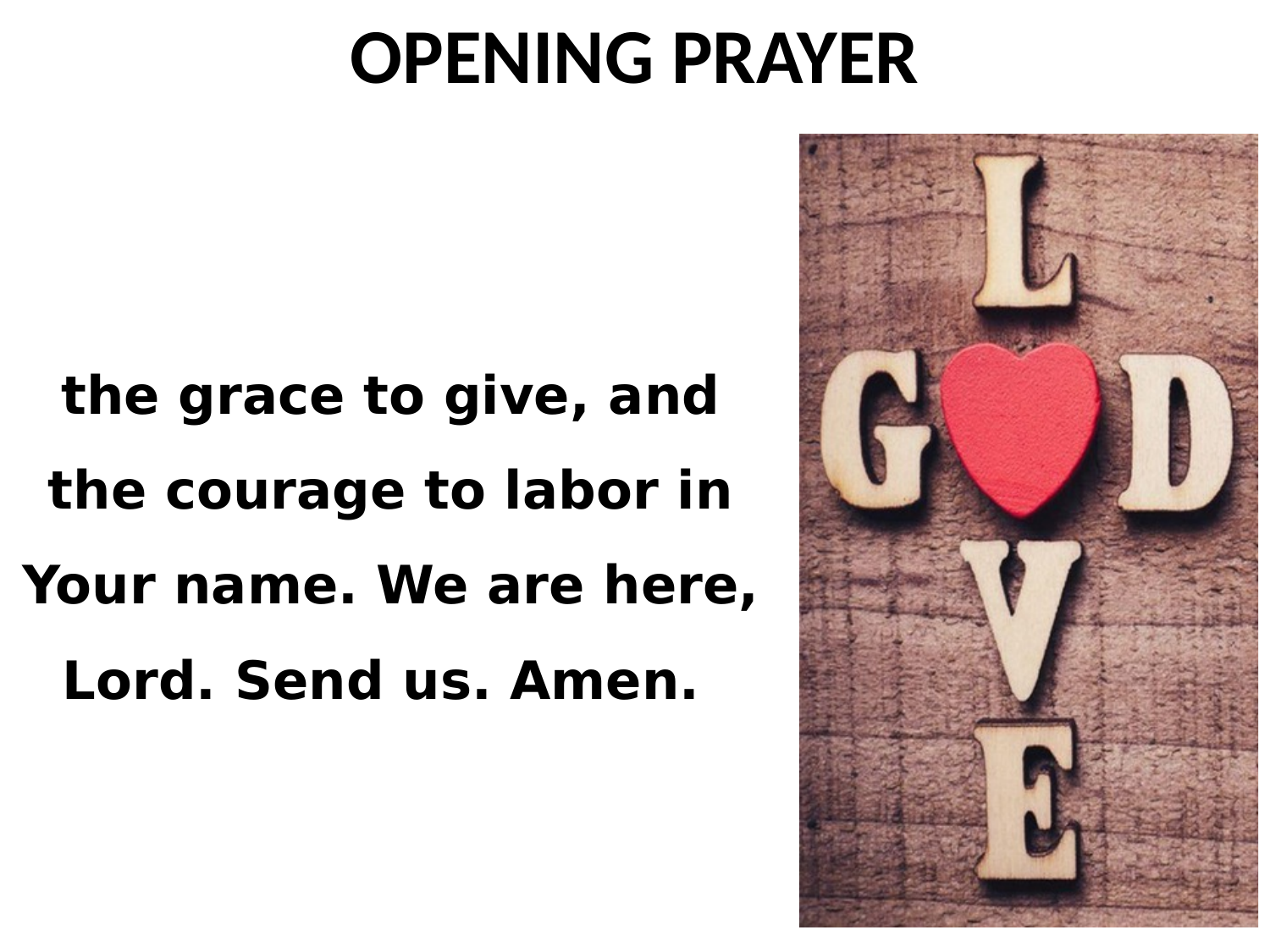

the grace to give, and the courage to labor in Your name. We are here, Lord. Send us. Amen.